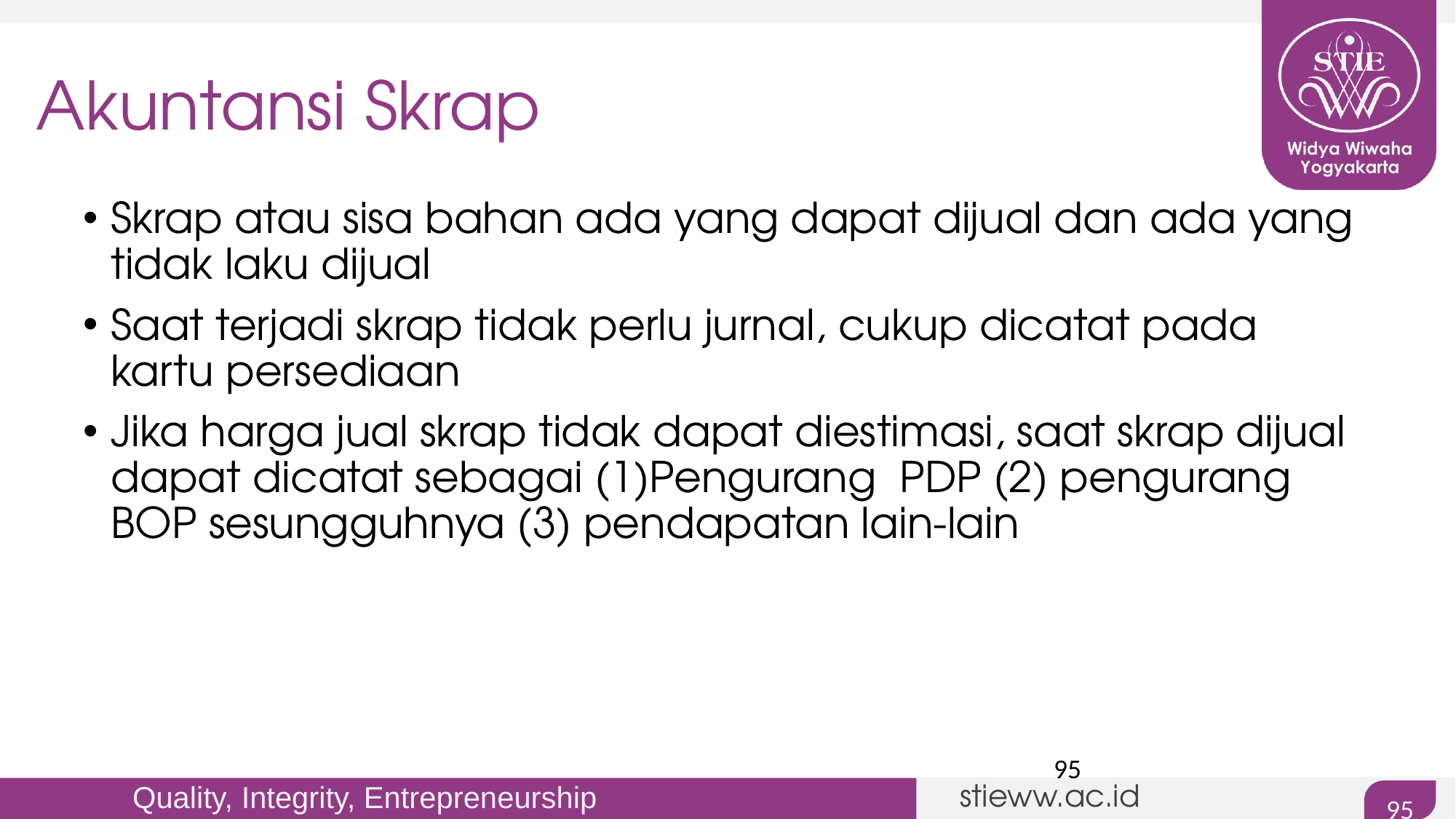

# Akuntansi Skrap
Skrap atau sisa bahan ada yang dapat dijual dan ada yang tidak laku dijual
Saat terjadi skrap tidak perlu jurnal, cukup dicatat pada kartu persediaan
Jika harga jual skrap tidak dapat diestimasi, saat skrap dijual dapat dicatat sebagai (1)Pengurang  PDP (2) pengurang BOP sesungguhnya (3) pendapatan lain-lain

95